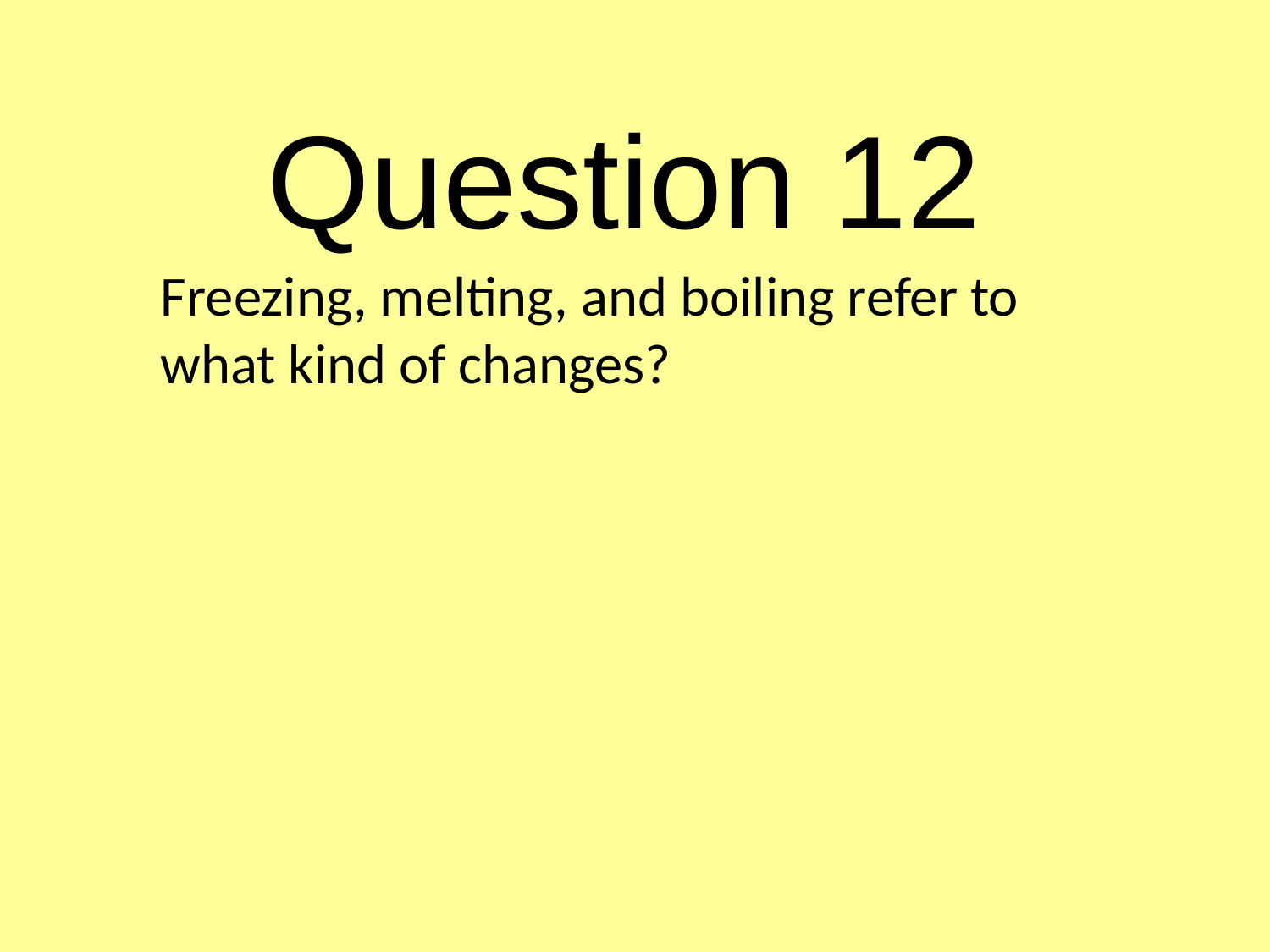

# Question 12
Freezing, melting, and boiling refer to what kind of changes?